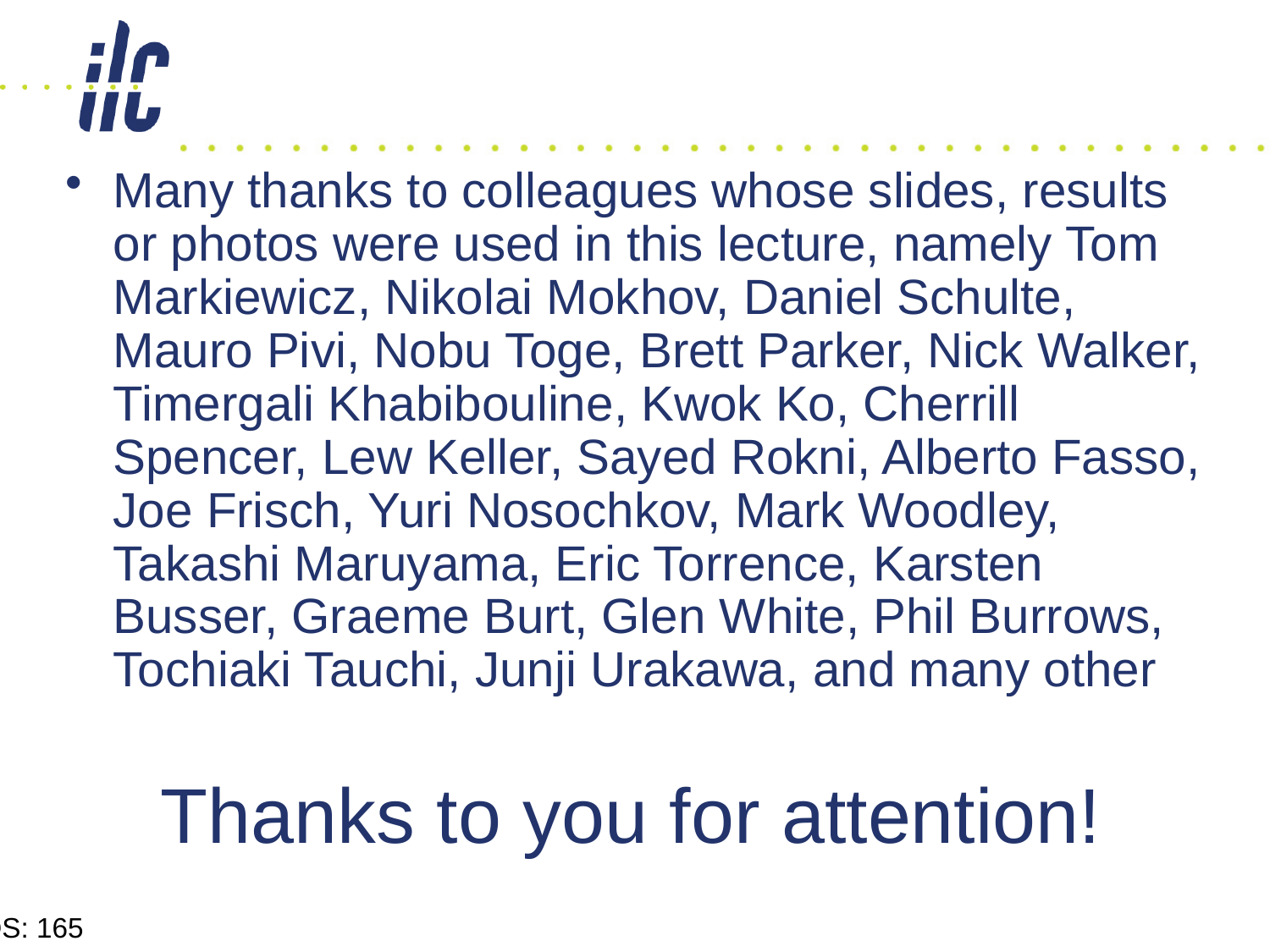

Many thanks to colleagues whose slides, results or photos were used in this lecture, namely Tom Markiewicz, Nikolai Mokhov, Daniel Schulte, Mauro Pivi, Nobu Toge, Brett Parker, Nick Walker, Timergali Khabibouline, Kwok Ko, Cherrill Spencer, Lew Keller, Sayed Rokni, Alberto Fasso, Joe Frisch, Yuri Nosochkov, Mark Woodley, Takashi Maruyama, Eric Torrence, Karsten Busser, Graeme Burt, Glen White, Phil Burrows, Tochiaki Tauchi, Junji Urakawa, and many other

Thanks to you for attention!